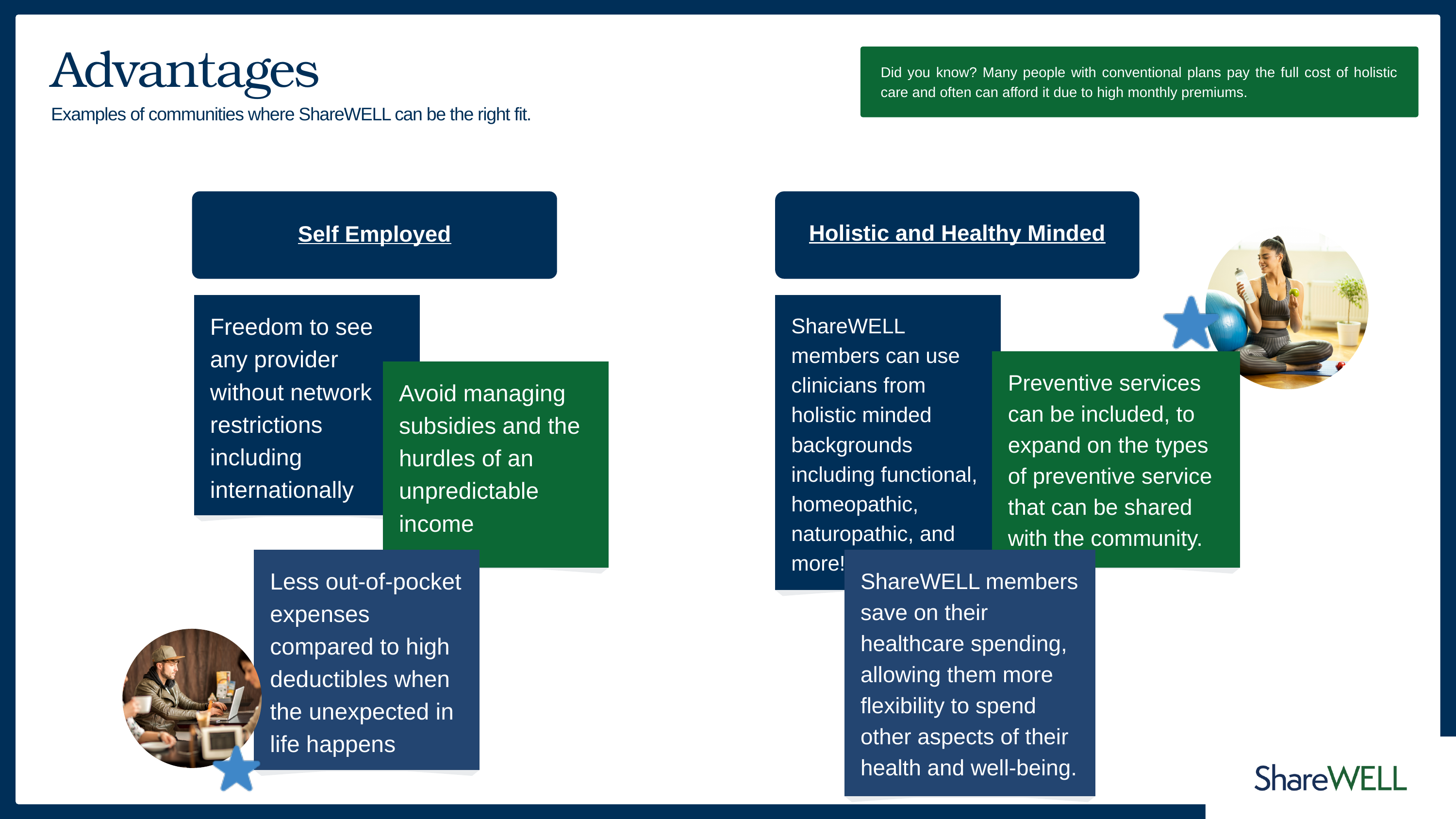

Advantages
Examples of communities where ShareWELL can be the right fit.

Did you know? Many people with conventional plans pay the full cost of holistic care and often can afford it due to high monthly premiums.

Self Employed

Holistic and Healthy Minded

Freedom to see any provider without network restrictions including internationally

ShareWELL members can use clinicians from holistic minded backgrounds including functional, homeopathic, naturopathic, and more!

Preventive services can be included, to expand on the types of preventive service that can be shared with the community.

Avoid managing subsidies and the hurdles of an unpredictable income

Less out-of-pocket expenses compared to high deductibles when the unexpected in life happens

ShareWELL members save on their healthcare spending, allowing them more flexibility to spend other aspects of their health and well-being.